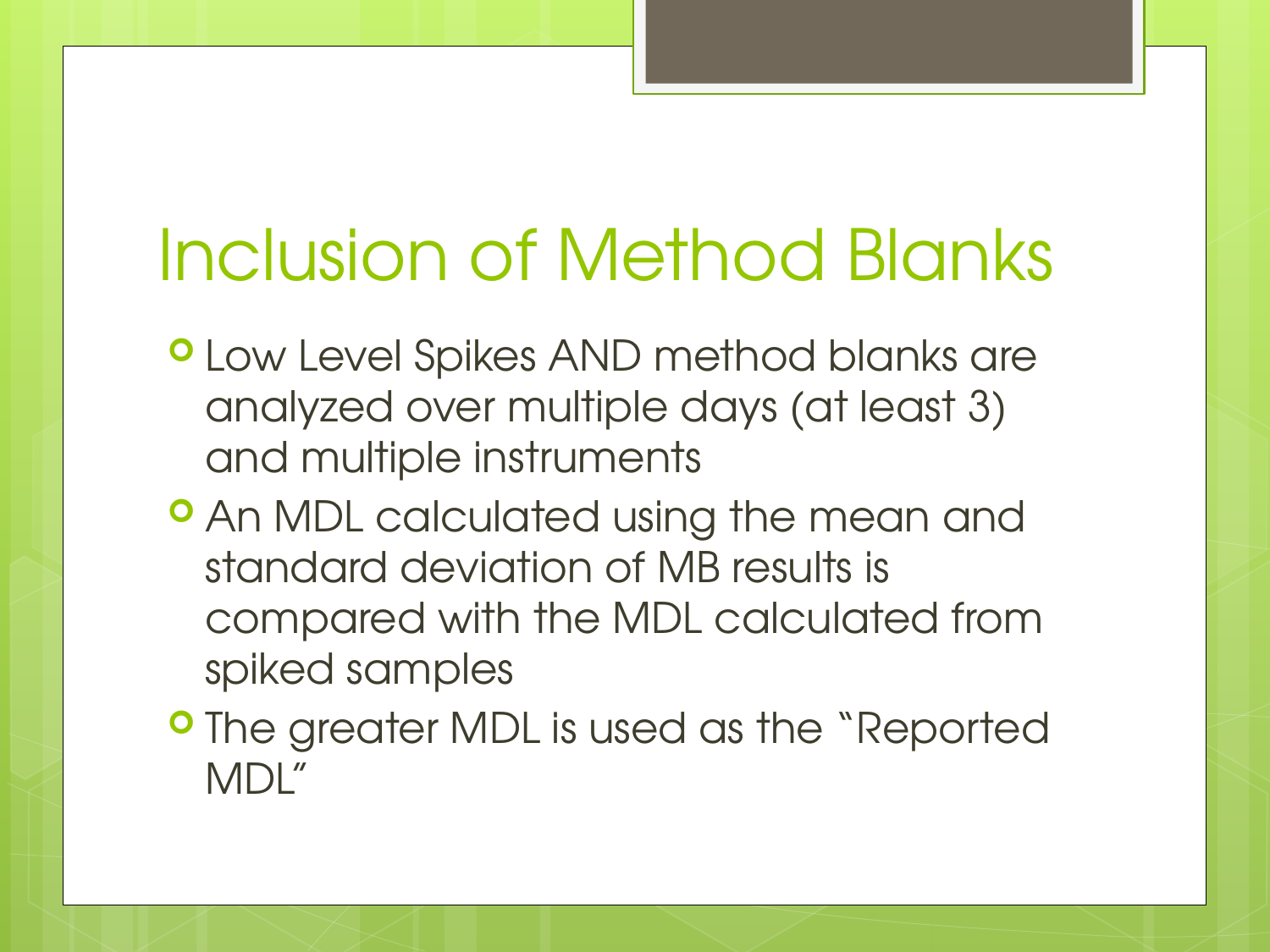

# Inclusion of Method Blanks
Low Level Spikes AND method blanks are analyzed over multiple days (at least 3) and multiple instruments
An MDL calculated using the mean and standard deviation of MB results is compared with the MDL calculated from spiked samples
The greater MDL is used as the “Reported MDL”